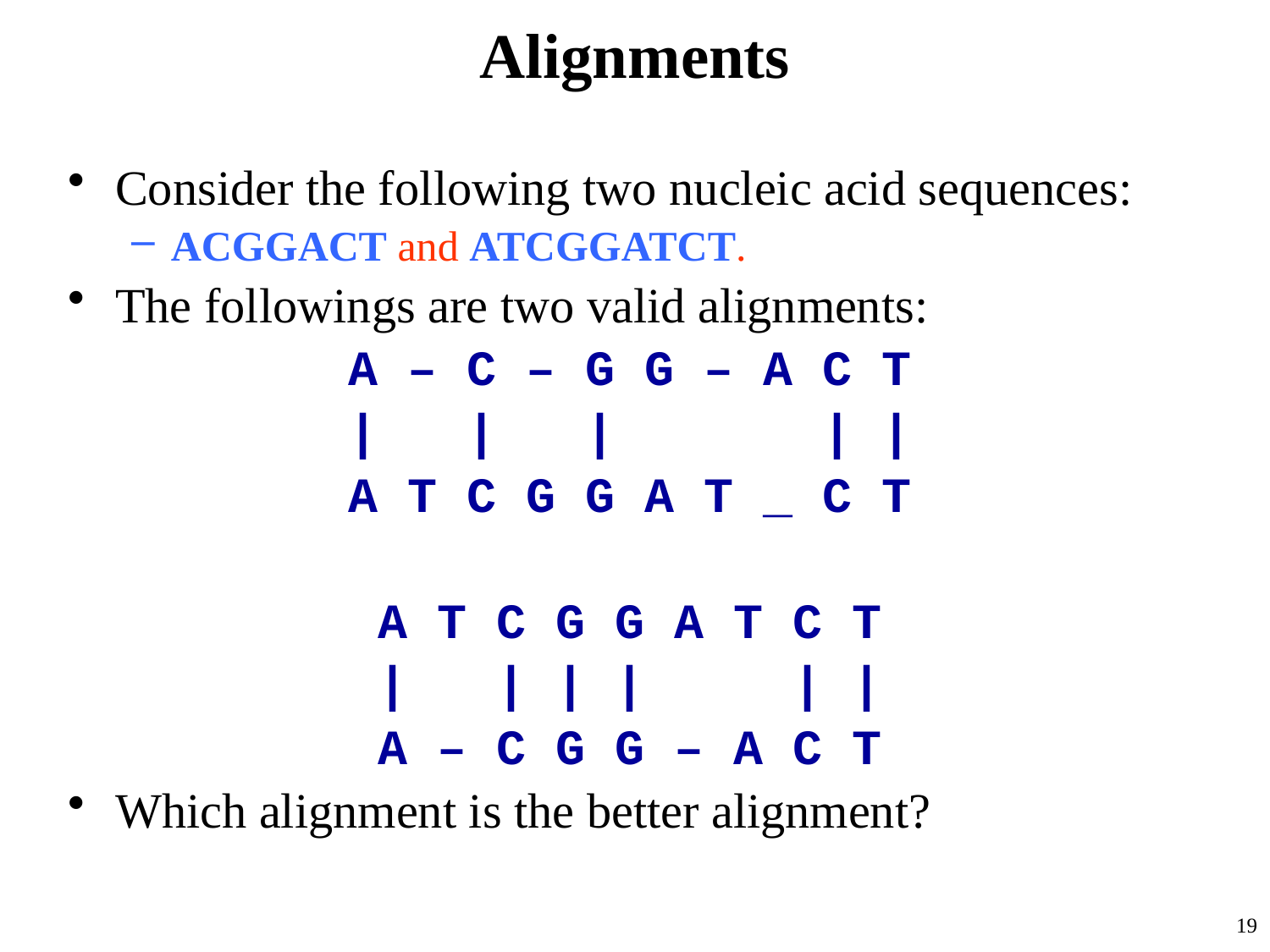

# Alignments
Consider the following two nucleic acid sequences:
ACGGACT and ATCGGATCT.
The followings are two valid alignments:
A – C – G G – A C T
|   |   |       | |
A T C G G A T _ C T

A T C G G A T C T
|   | | |     | |
A – C G G – A C T
Which alignment is the better alignment?

19